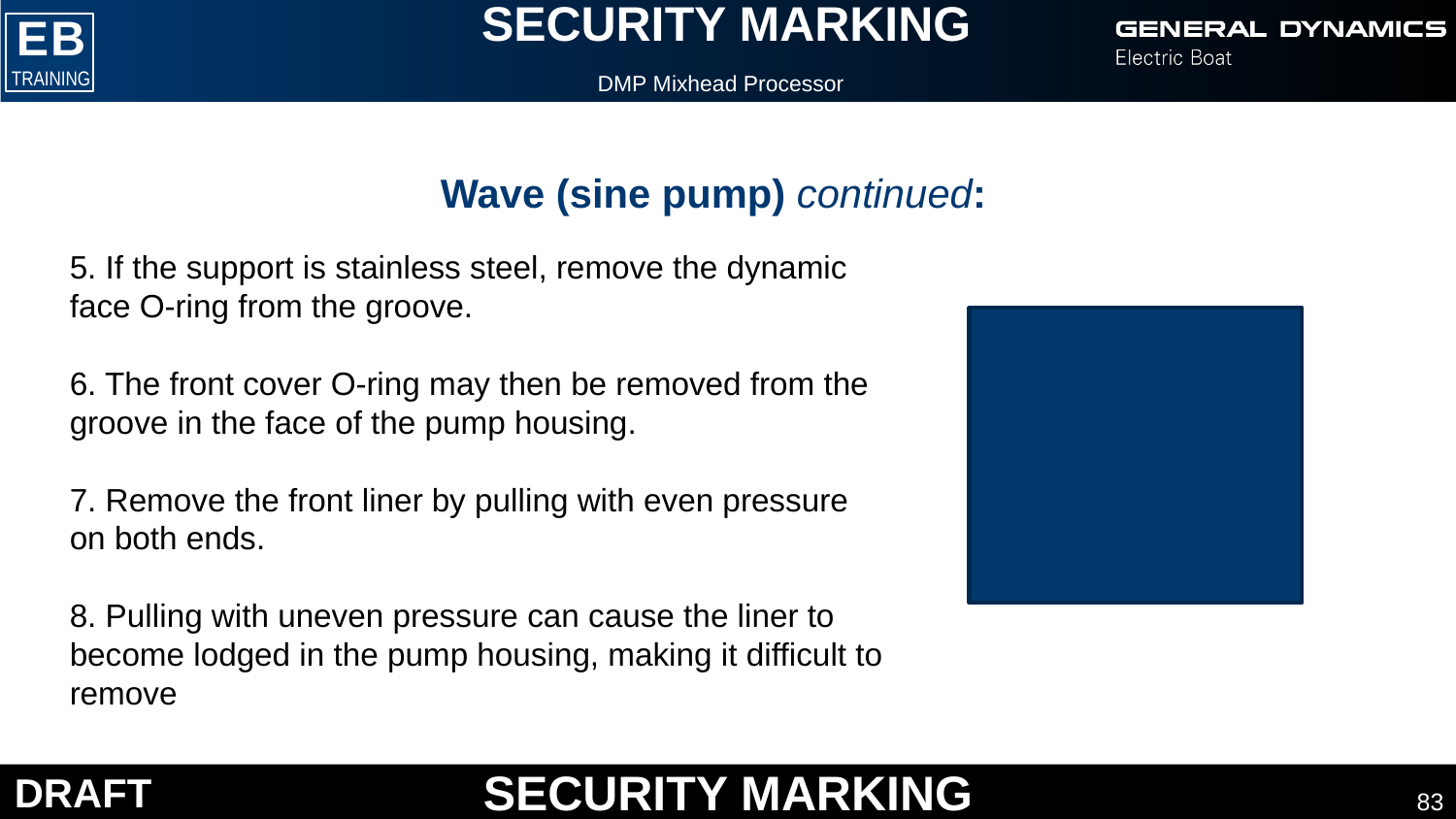

DMP Mixhead Processor
Wave (sine pump) continued:
5. If the support is stainless steel, remove the dynamic face O-ring from the groove.

6. The front cover O-ring may then be removed from the groove in the face of the pump housing.

7. Remove the front liner by pulling with even pressure on both ends.

8. Pulling with uneven pressure can cause the liner to become lodged in the pump housing, making it difficult to remove

83